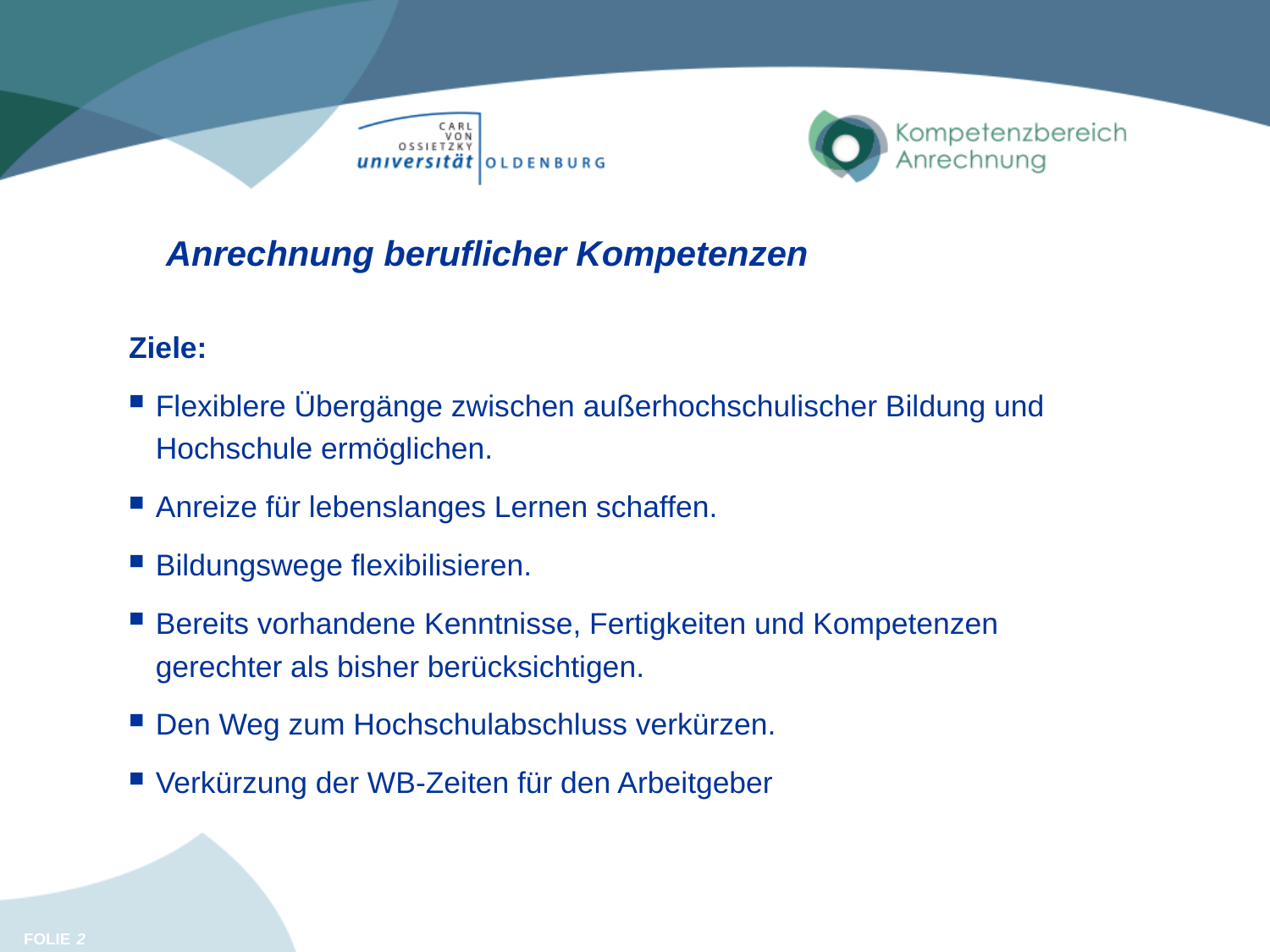

# Anrechnung beruflicher Kompetenzen
Ziele:
Flexiblere Übergänge zwischen außerhochschulischer Bildung und Hochschule ermöglichen.
Anreize für lebenslanges Lernen schaffen.
Bildungswege flexibilisieren.
Bereits vorhandene Kenntnisse, Fertigkeiten und Kompetenzen gerechter als bisher berücksichtigen.
Den Weg zum Hochschulabschluss verkürzen.
Verkürzung der WB-Zeiten für den Arbeitgeber
2